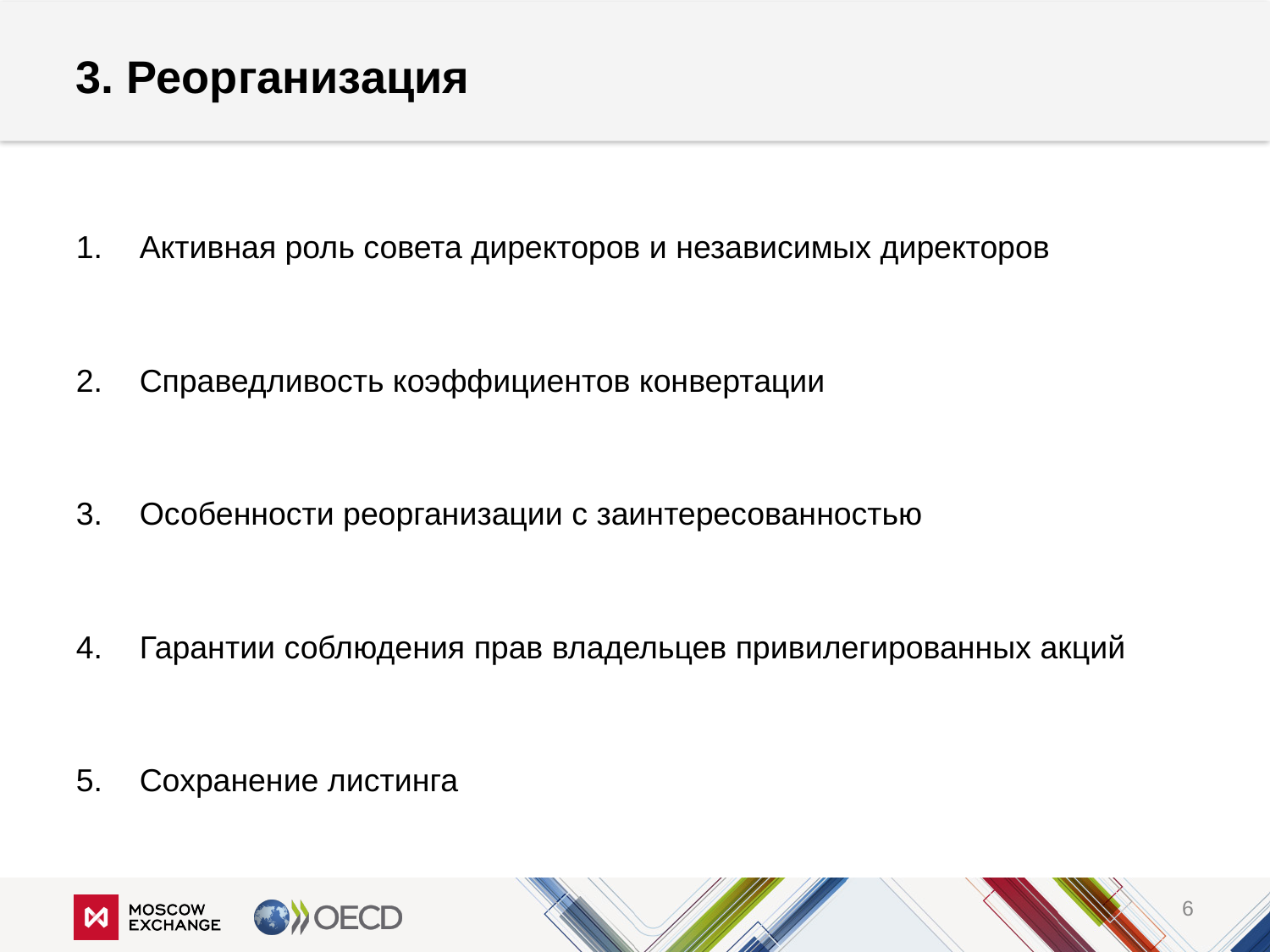

# 3. Реорганизация

Активная роль совета директоров и независимых директоров

Справедливость коэффициентов конвертации

Особенности реорганизации с заинтересованностью

Гарантии соблюдения прав владельцев привилегированных акций

Сохранение листинга

6